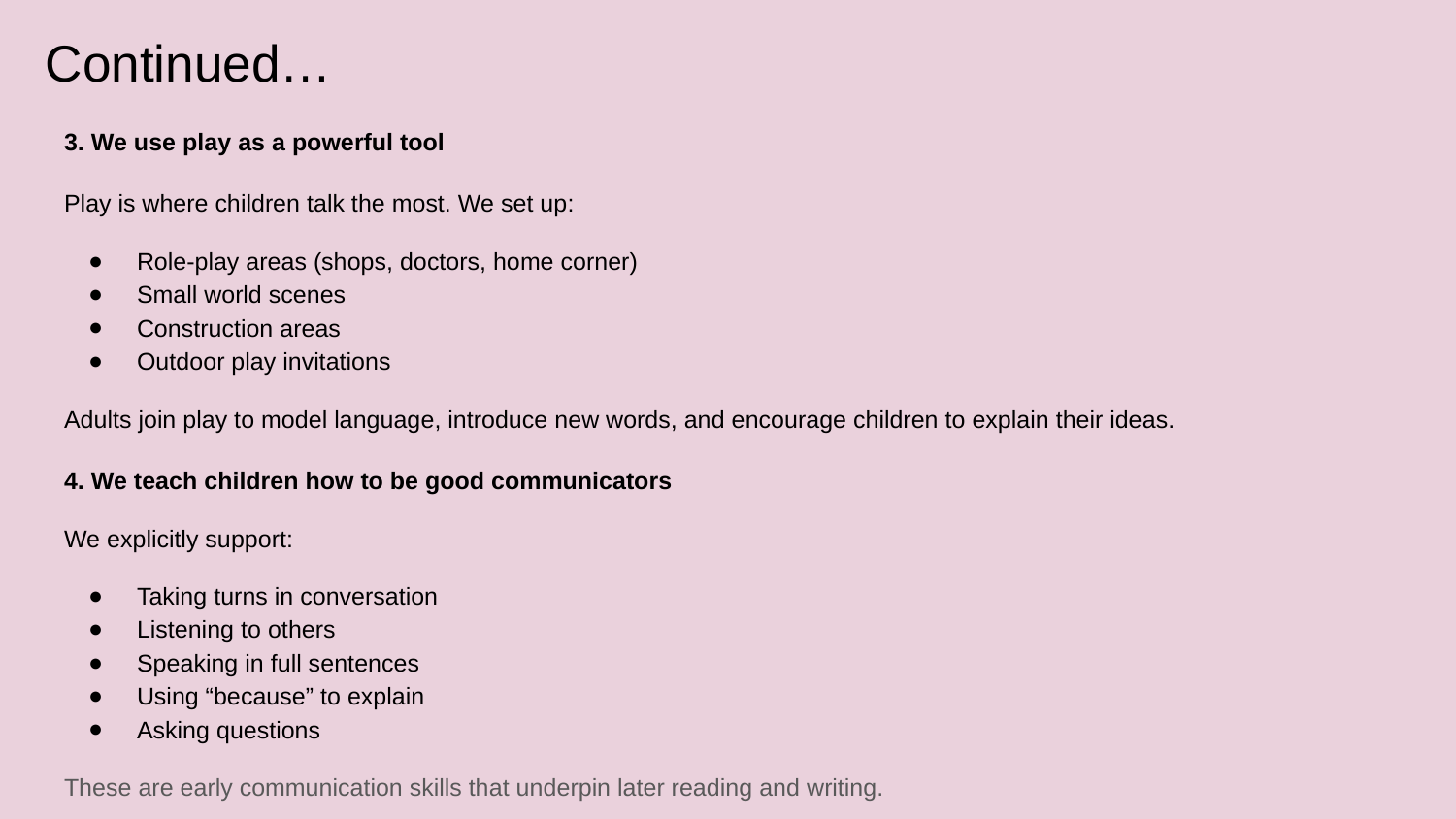

# Continued…
3. We use play as a powerful tool
Play is where children talk the most. We set up:
Role‑play areas (shops, doctors, home corner)
Small world scenes
Construction areas
Outdoor play invitations
Adults join play to model language, introduce new words, and encourage children to explain their ideas.
4. We teach children how to be good communicators
We explicitly support:
Taking turns in conversation
Listening to others
Speaking in full sentences
Using “because” to explain
Asking questions
These are early communication skills that underpin later reading and writing.